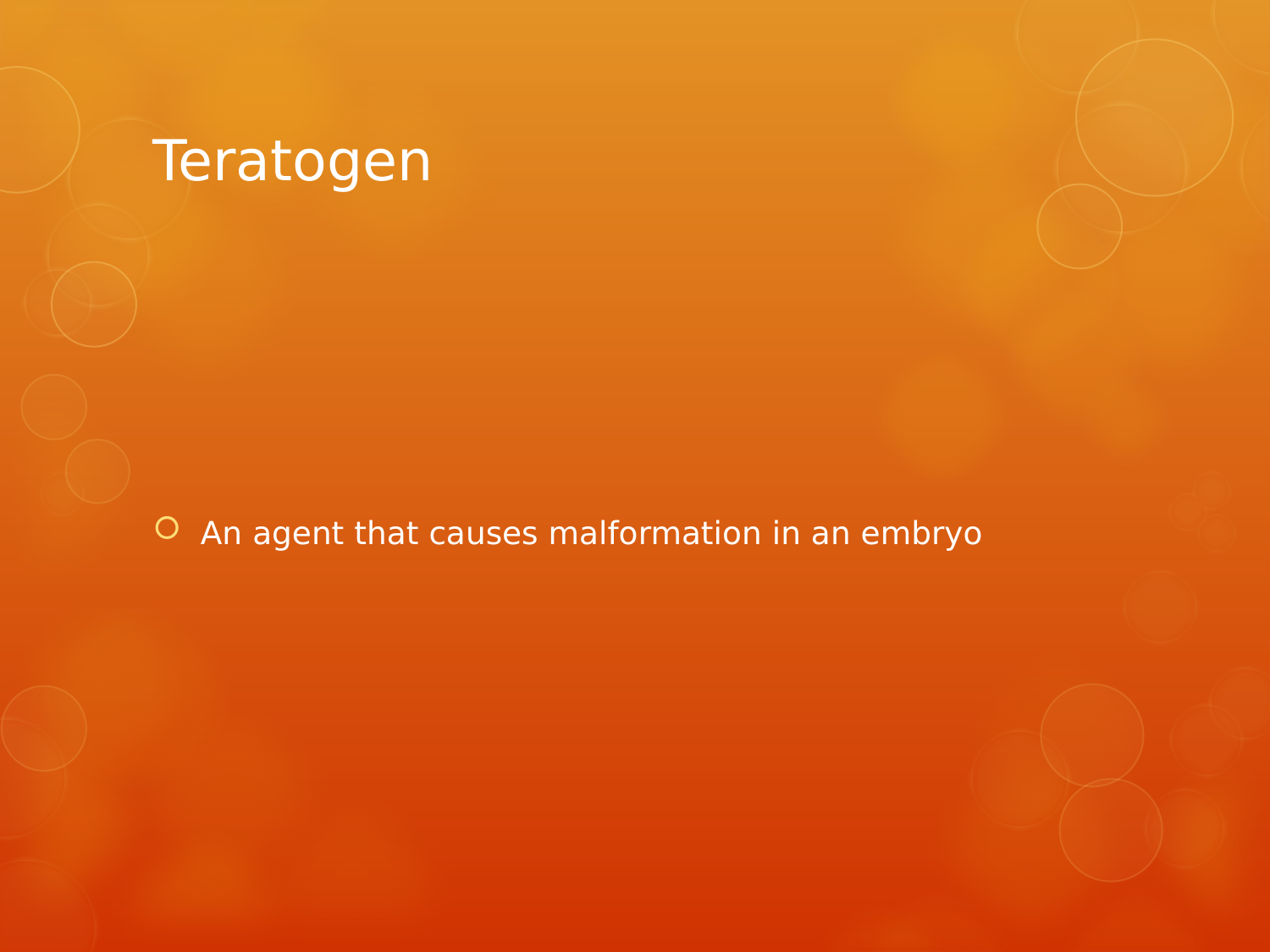

# Teratogen
An agent that causes malformation in an embryo